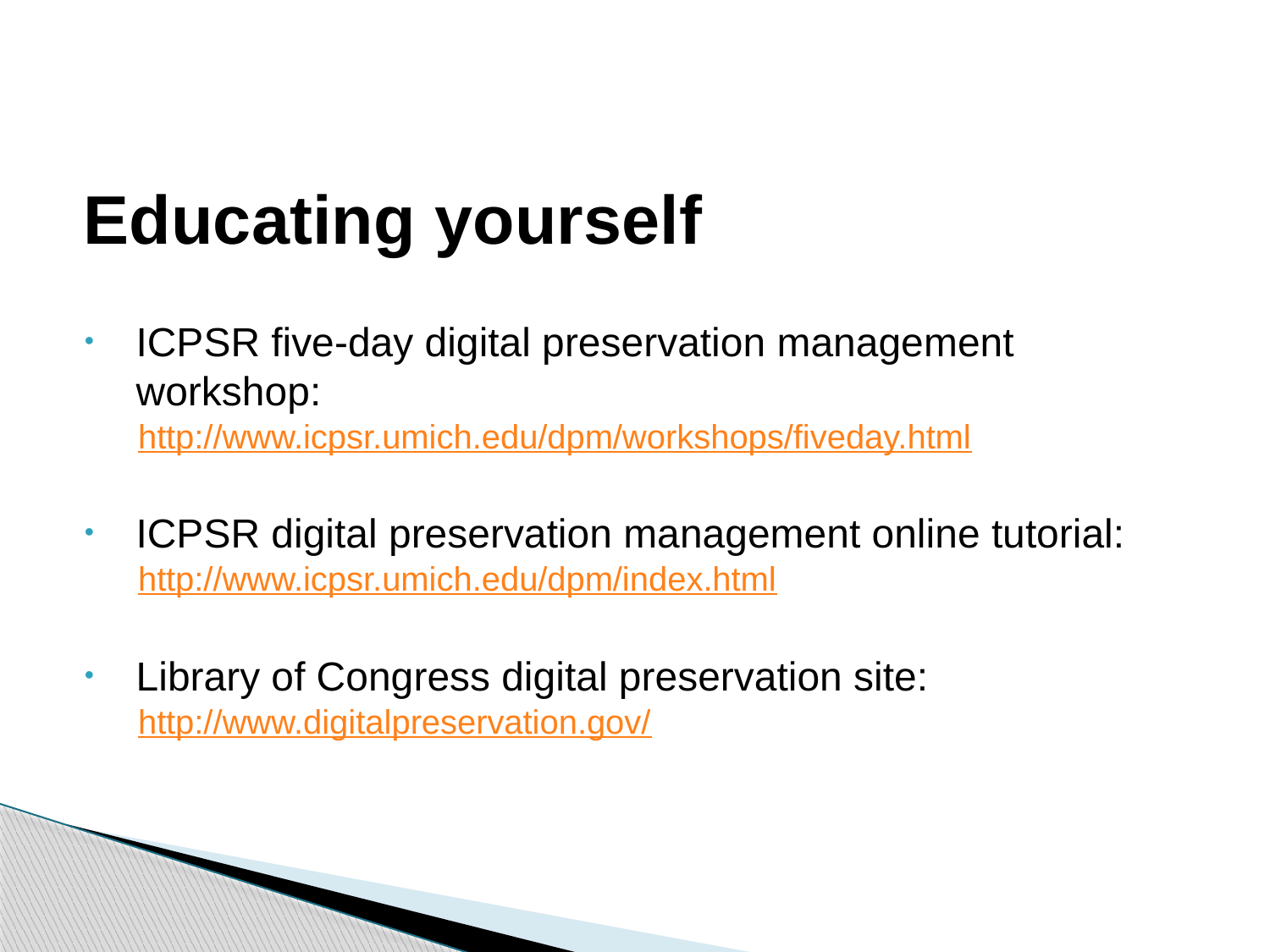

# Educating yourself
ICPSR five-day digital preservation management workshop:
http://www.icpsr.umich.edu/dpm/workshops/fiveday.html

ICPSR digital preservation management online tutorial:
http://www.icpsr.umich.edu/dpm/index.html

Library of Congress digital preservation site:
http://www.digitalpreservation.gov/